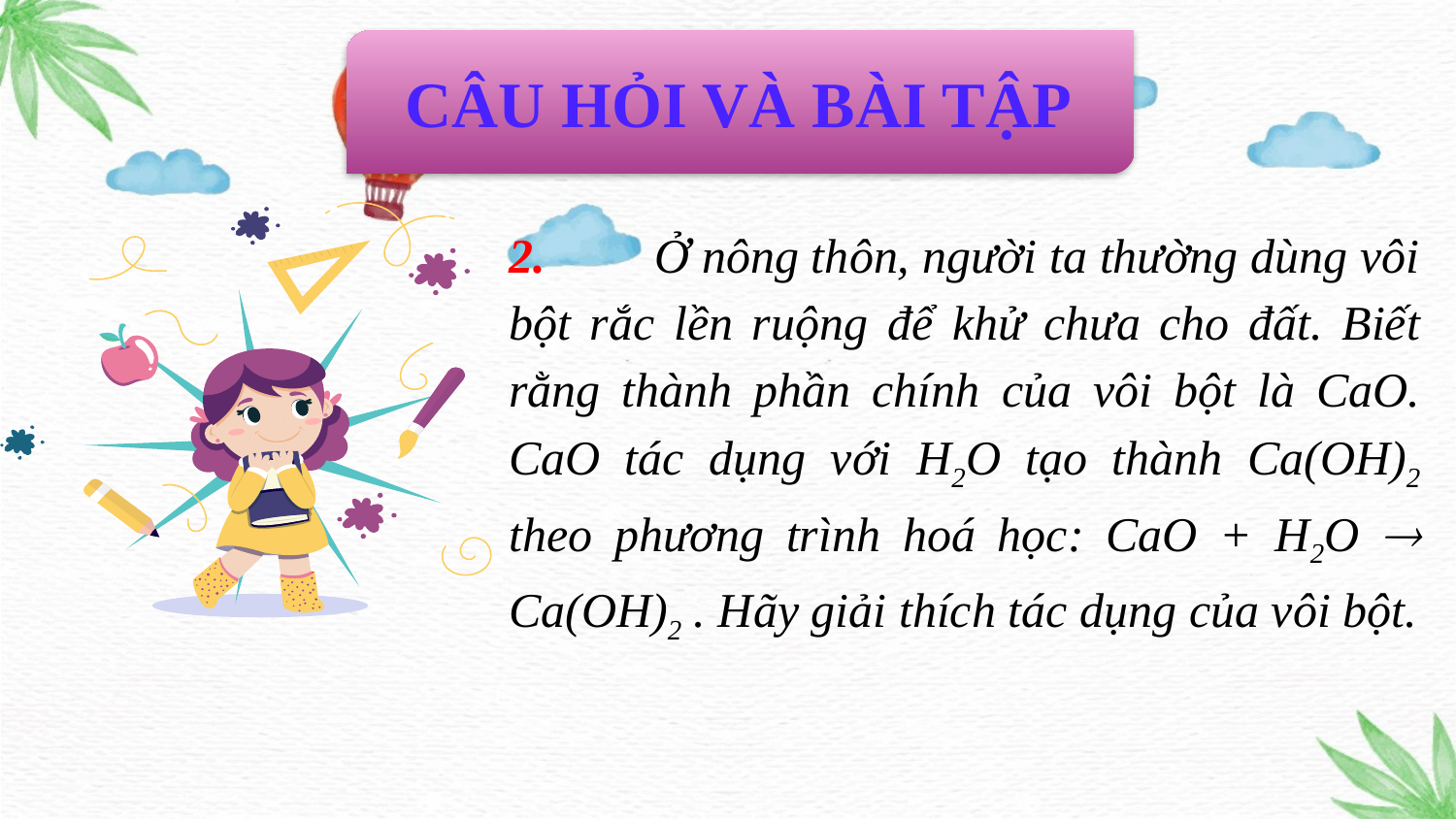

CÂU HỎI VÀ BÀI TẬP

2.	Ở nông thôn, người ta thường dùng vôi bột rắc lền ruộng để khử chưa cho đất. Biết rằng thành phần chính của vôi bột là CaO. CaO tác dụng với H2O tạo thành Ca(OH)2 theo phương trình hoá học: CaO + H2O → Ca(OH)2 . Hãy giải thích tác dụng của vôi bột.